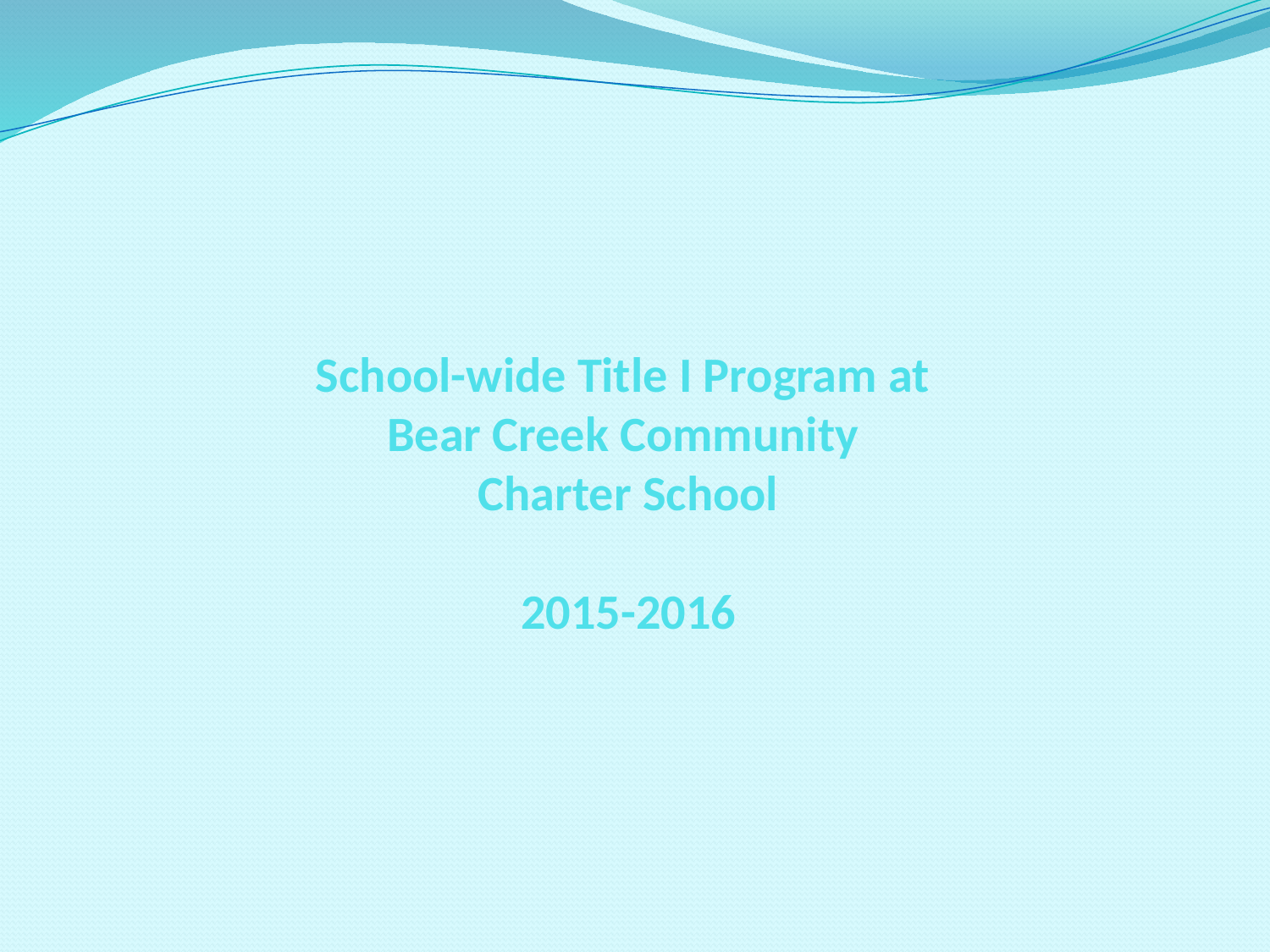

# School-wide Title I Program at Bear Creek Community Charter School 2015-2016